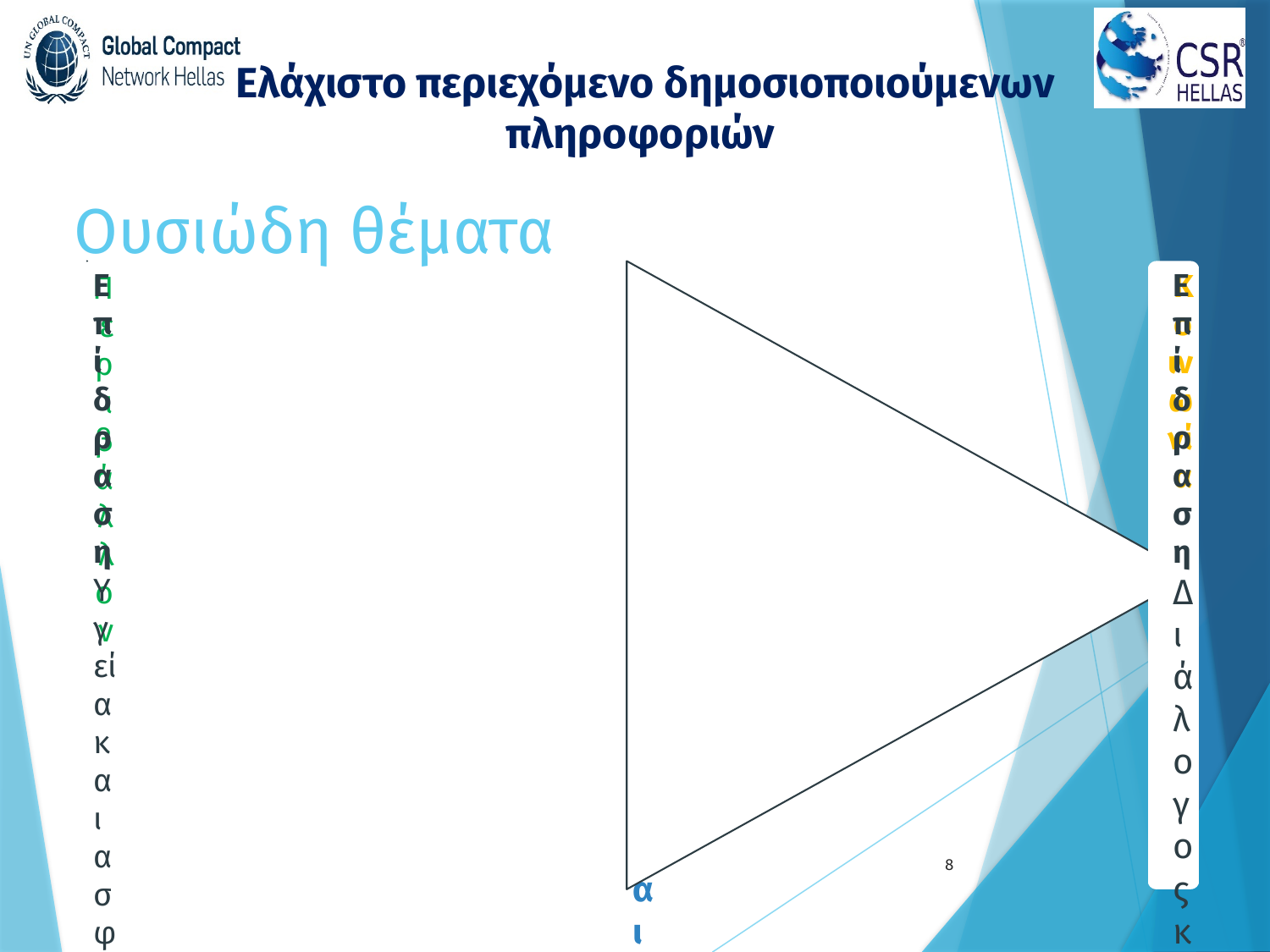

Ελάχιστο περιεχόμενο δημοσιοποιούμενων πληροφοριών
# Ουσιώδη θέματα

8